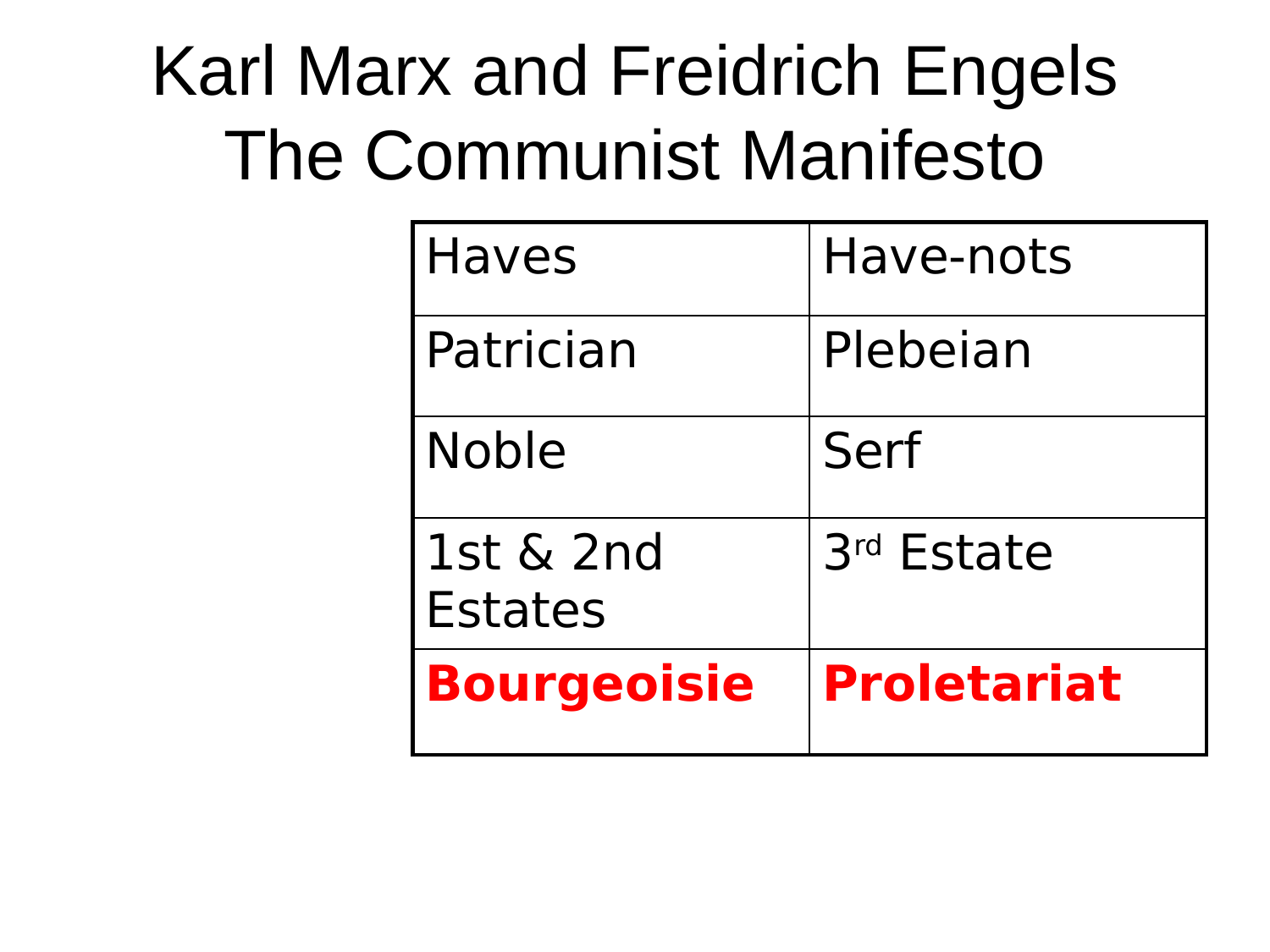

# Karl Marx and Freidrich Engels The Communist Manifesto
| Haves | Have-nots |
| --- | --- |
| Patrician | Plebeian |
| Noble | Serf |
| 1st & 2nd Estates | 3rd Estate |
| Bourgeoisie | Proletariat |